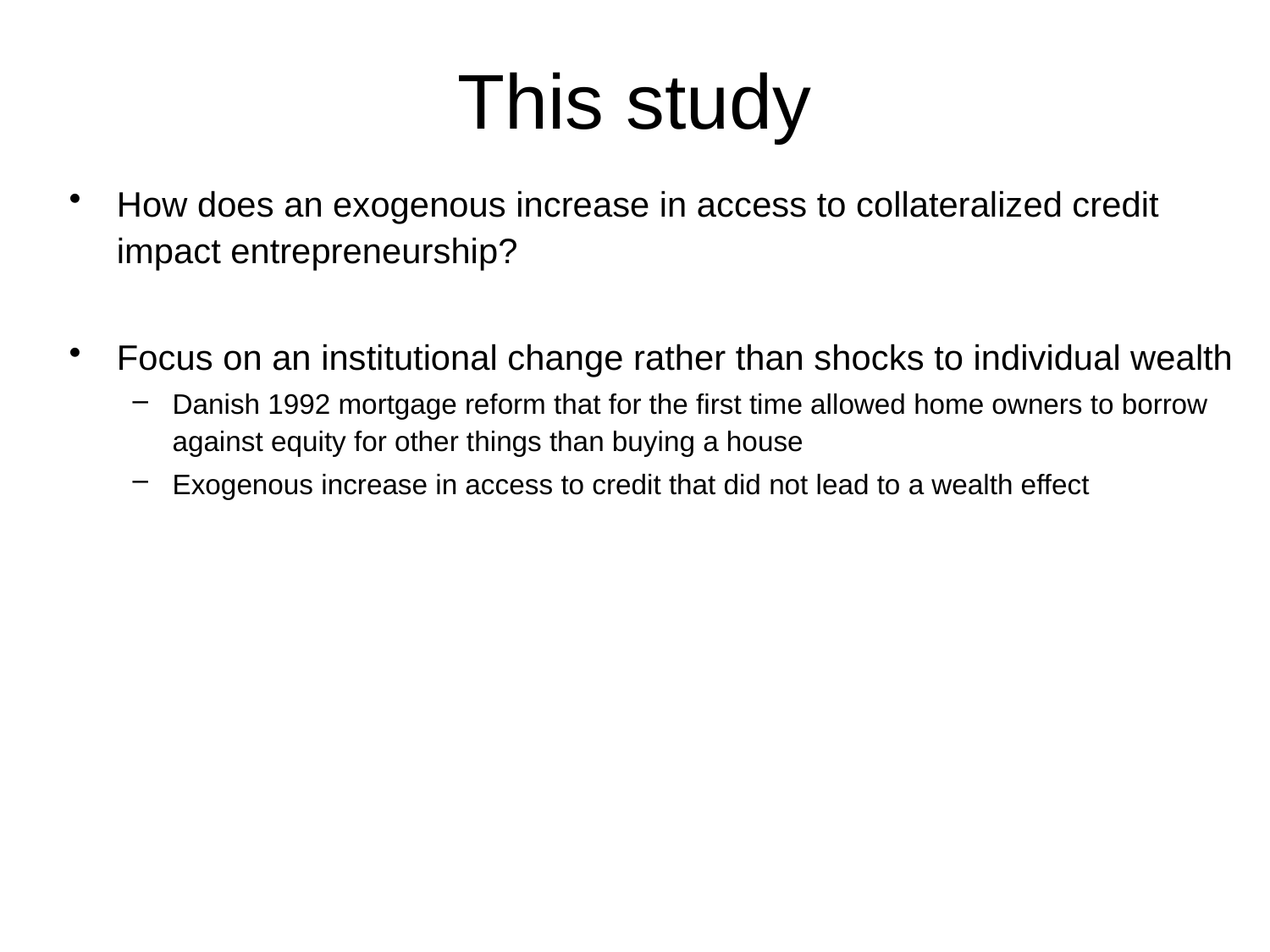

# This study
How does an exogenous increase in access to collateralized credit impact entrepreneurship?

Focus on an institutional change rather than shocks to individual wealth
Danish 1992 mortgage reform that for the first time allowed home owners to borrow against equity for other things than buying a house
Exogenous increase in access to credit that did not lead to a wealth effect